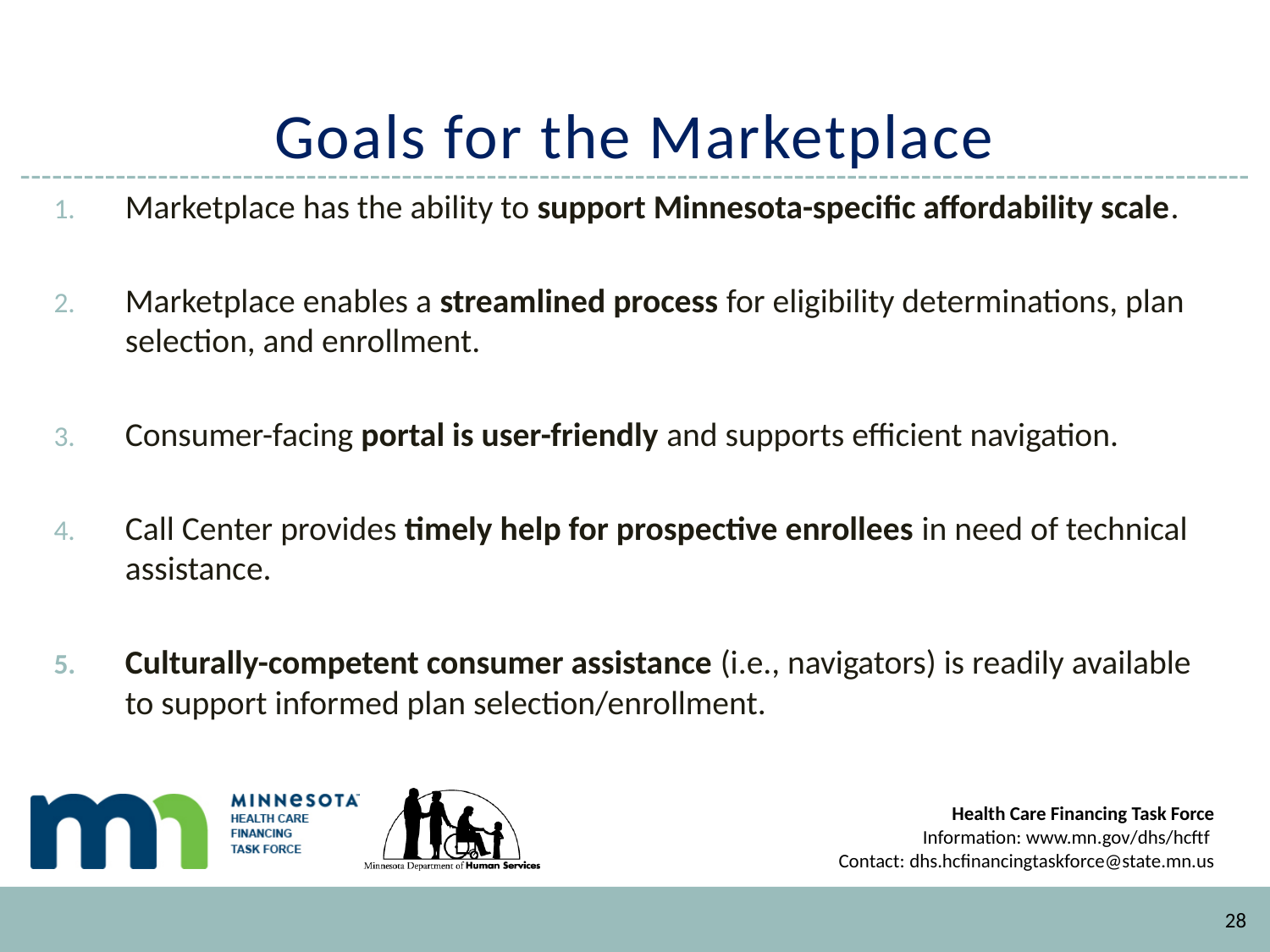

# Goals for the Marketplace
Marketplace has the ability to support Minnesota-specific affordability scale.

Marketplace enables a streamlined process for eligibility determinations, plan selection, and enrollment.

Consumer-facing portal is user-friendly and supports efficient navigation.

Call Center provides timely help for prospective enrollees in need of technical assistance.

Culturally-competent consumer assistance (i.e., navigators) is readily available to support informed plan selection/enrollment.
28